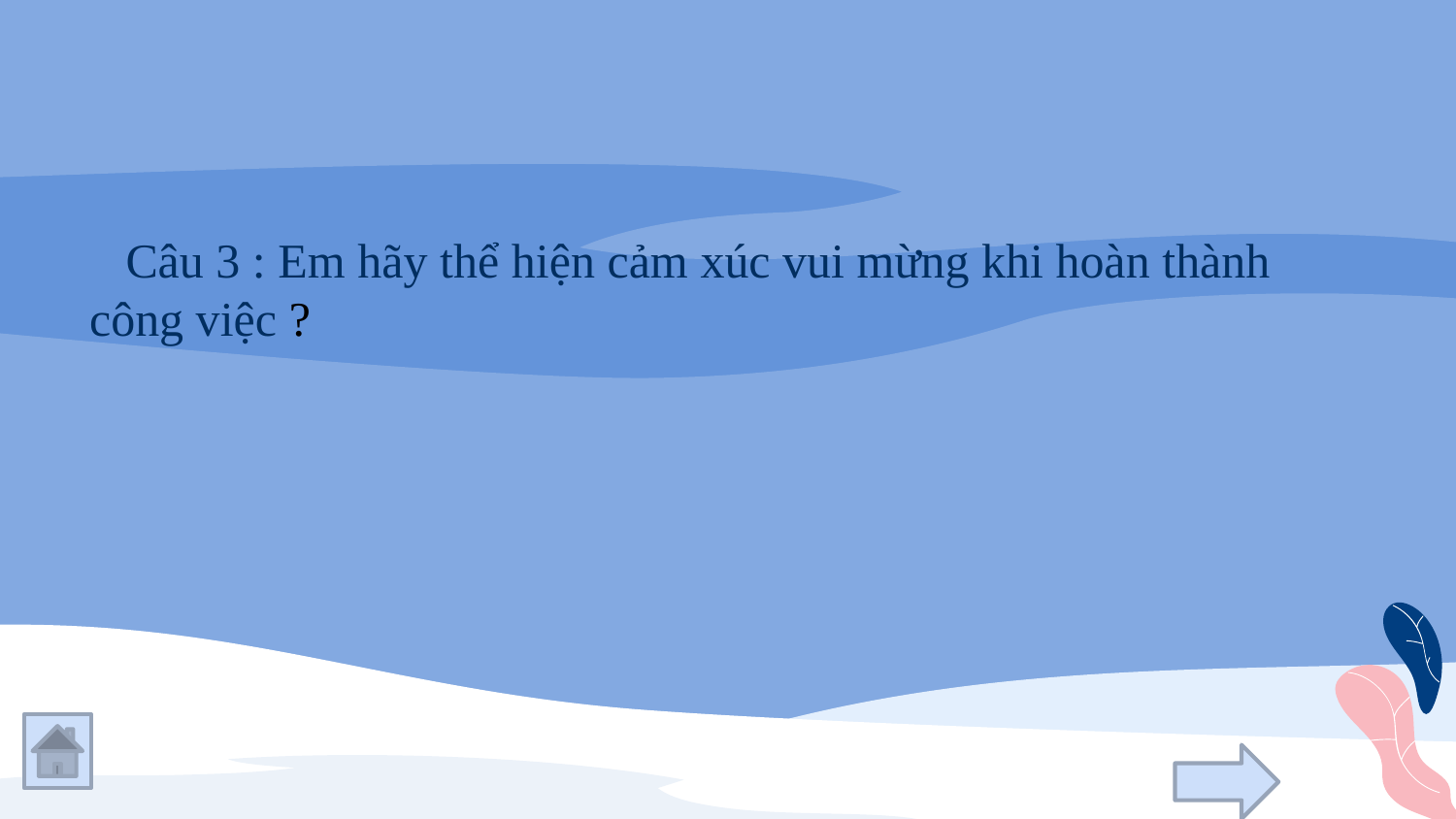

Câu 3 : Em hãy thể hiện cảm xúc vui mừng khi hoàn thành công việc ?